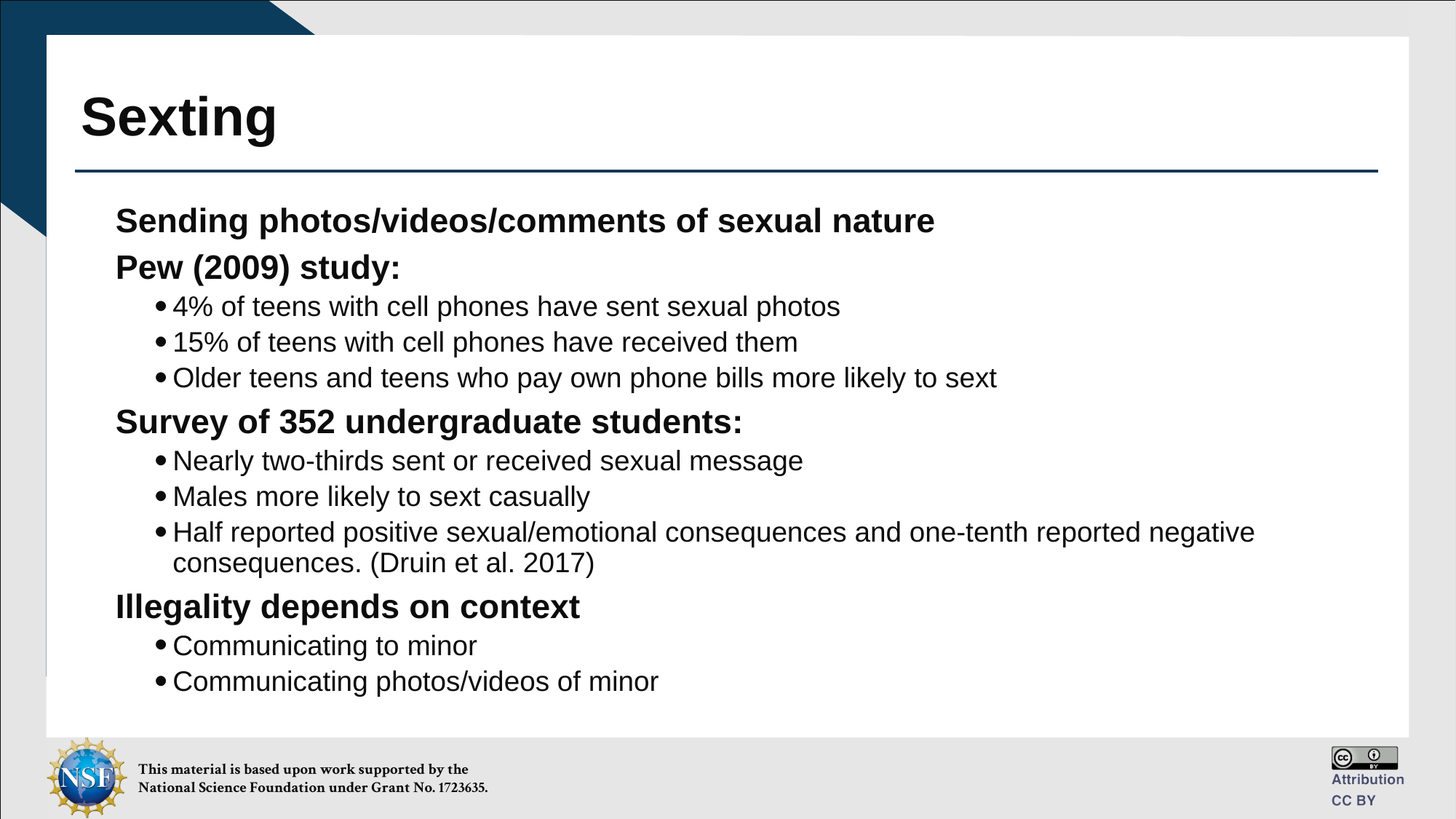

# Sexting
Sending photos/videos/comments of sexual nature
Pew (2009) study:
4% of teens with cell phones have sent sexual photos
15% of teens with cell phones have received them
Older teens and teens who pay own phone bills more likely to sext
Survey of 352 undergraduate students:
Nearly two-thirds sent or received sexual message
Males more likely to sext casually
Half reported positive sexual/emotional consequences and one-tenth reported negative consequences. (Druin et al. 2017)
Illegality depends on context
Communicating to minor
Communicating photos/videos of minor